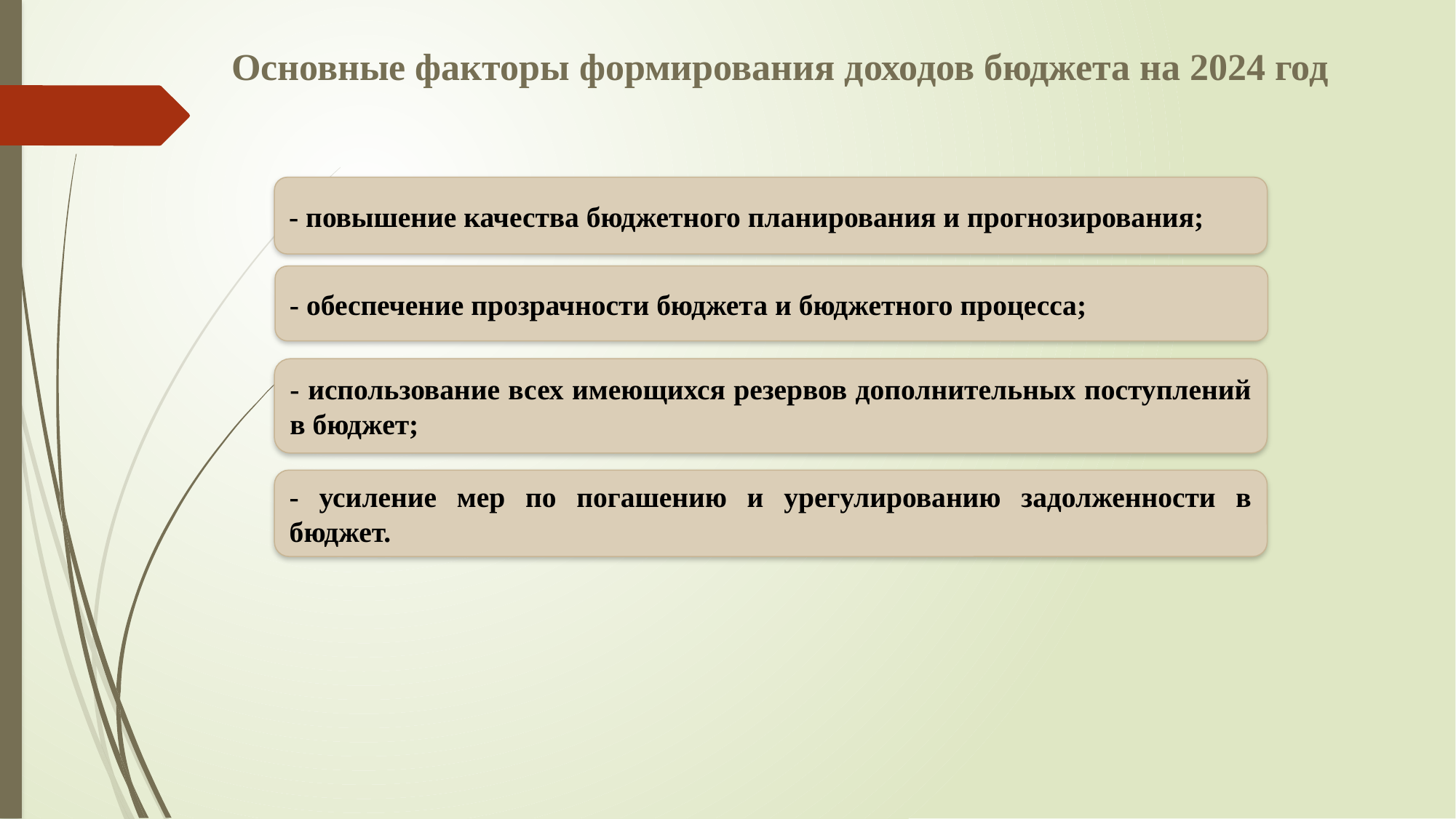

# Основные факторы формирования доходов бюджета на 2024 год
- повышение качества бюджетного планирования и прогнозирования;
- обеспечение прозрачности бюджета и бюджетного процесса;
- использование всех имеющихся резервов дополнительных поступлений в бюджет;
- усиление мер по погашению и урегулированию задолженности в бюджет.